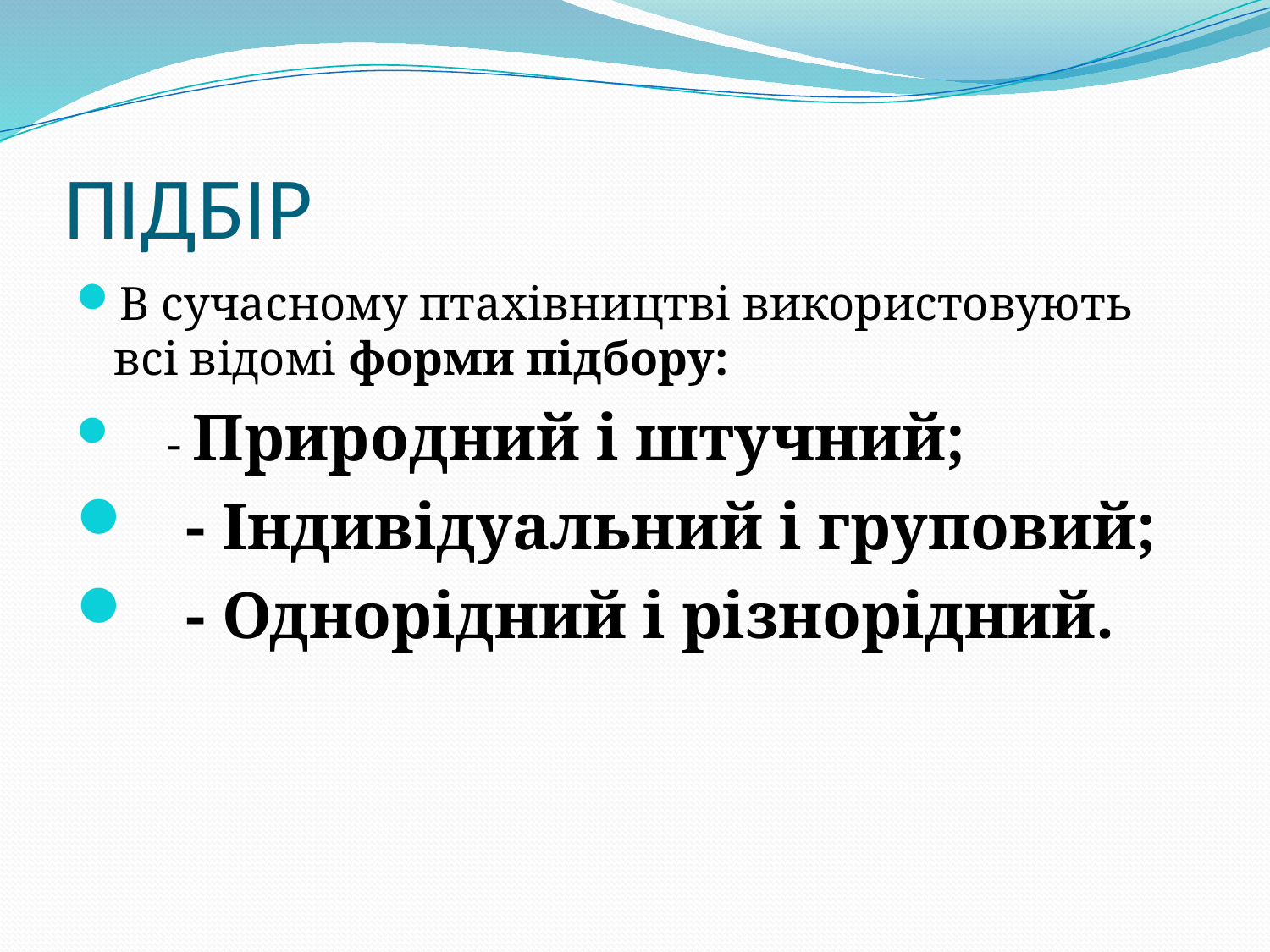

# ПІДБІР
В сучасному птахівництві використовують всі відомі форми підбору:
    - Природний і штучний;
   - Індивідуальний і груповий;
   - Однорідний і різнорідний.